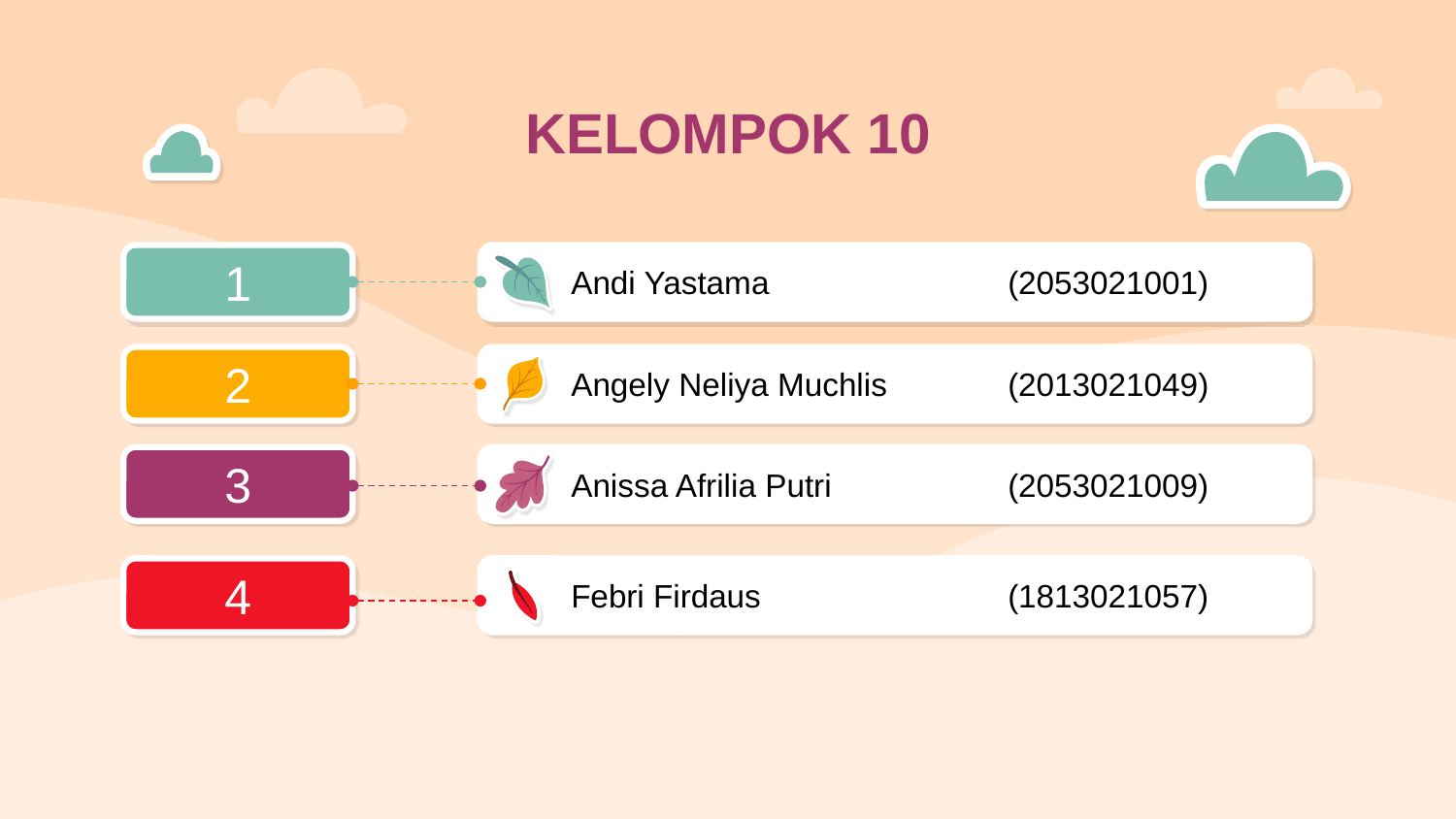

# KELOMPOK 10

1
Andi Yastama		(2053021001)

2

Angely Neliya Muchlis	(2013021049)

3
Anissa Afrilia Putri		(2053021009)

4
Febri Firdaus		(1813021057)